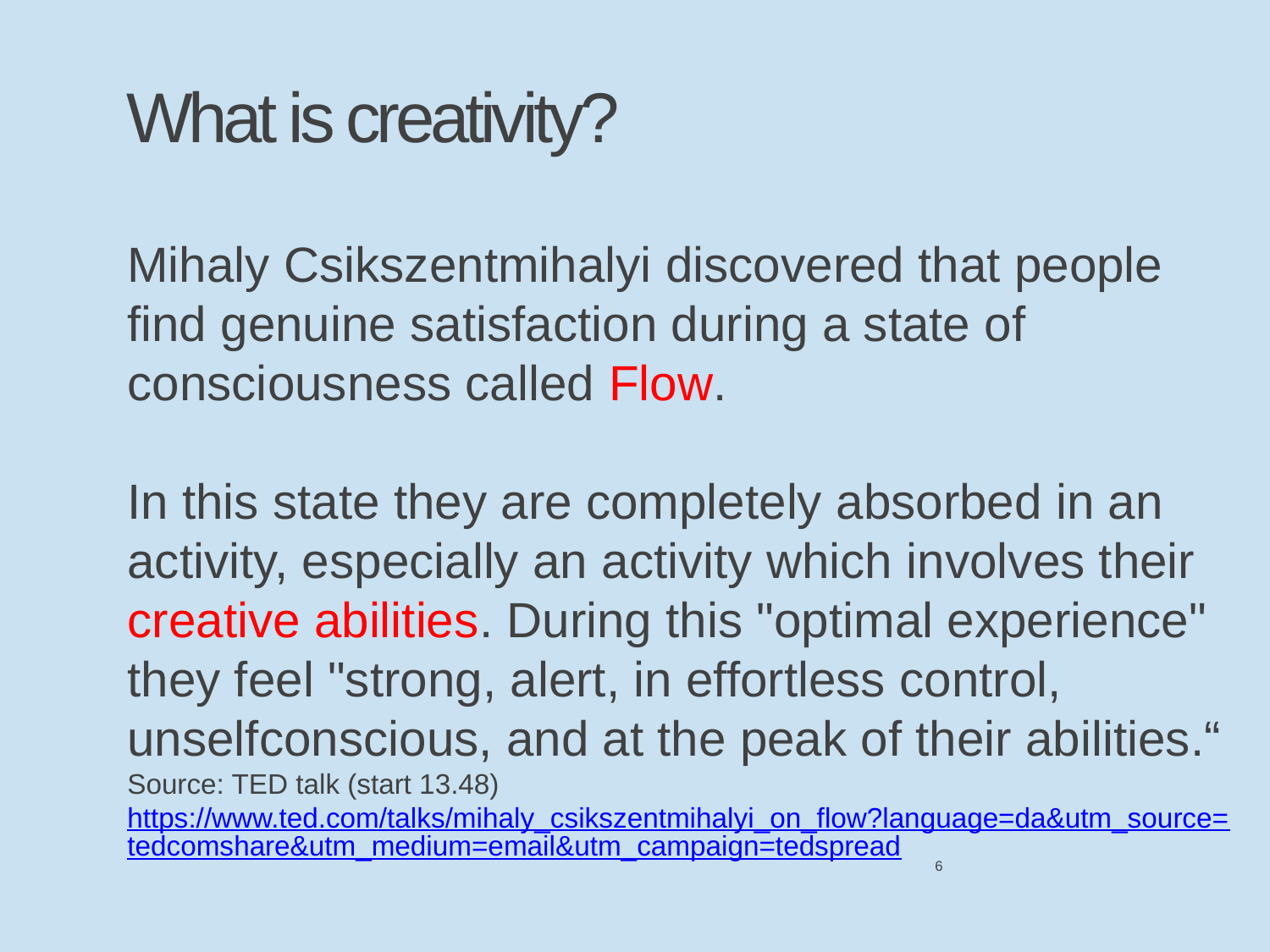

What is creativity?

Mihaly Csikszentmihalyi discovered that people find genuine satisfaction during a state of consciousness called Flow.

In this state they are completely absorbed in an activity, especially an activity which involves their creative abilities. During this "optimal experience" they feel "strong, alert, in effortless control, unselfconscious, and at the peak of their abilities.“
Source: TED talk (start 13.48) https://www.ted.com/talks/mihaly_csikszentmihalyi_on_flow?language=da&utm_source=tedcomshare&utm_medium=email&utm_campaign=tedspread
6